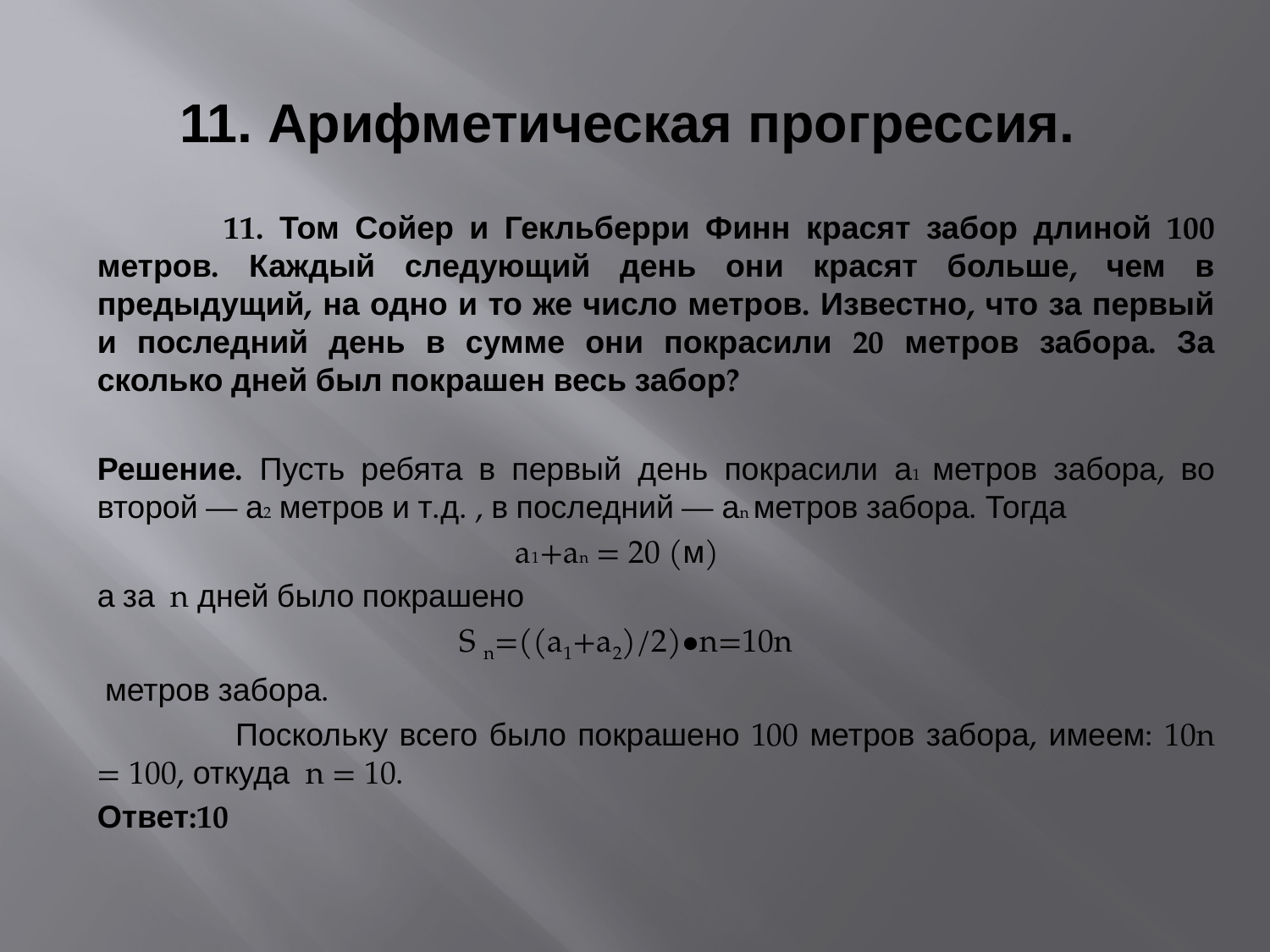

# 11. Арифметическая прогрессия.
	11. Том Сойер и Гекльберри Финн красят забор длиной 100 метров. Каждый следующий день они красят больше, чем в предыдущий, на одно и то же число метров. Известно, что за первый и последний день в сумме они покрасили 20 метров забора. За сколько дней был покрашен весь забор?

Решение. Пусть ребята в первый день покрасили а1 метров забора, во второй — а2 метров и т.д. , в последний — аn метров забора. Тогда
                                                    a1+an = 20 (м)
а за  n дней было покрашено
                                             S n=((a1+a2)/2)∙n=10n
 метров забора.
	 Поскольку всего было покрашено 100 метров забора, имеем: 10n = 100, откуда  n = 10.
Ответ:10